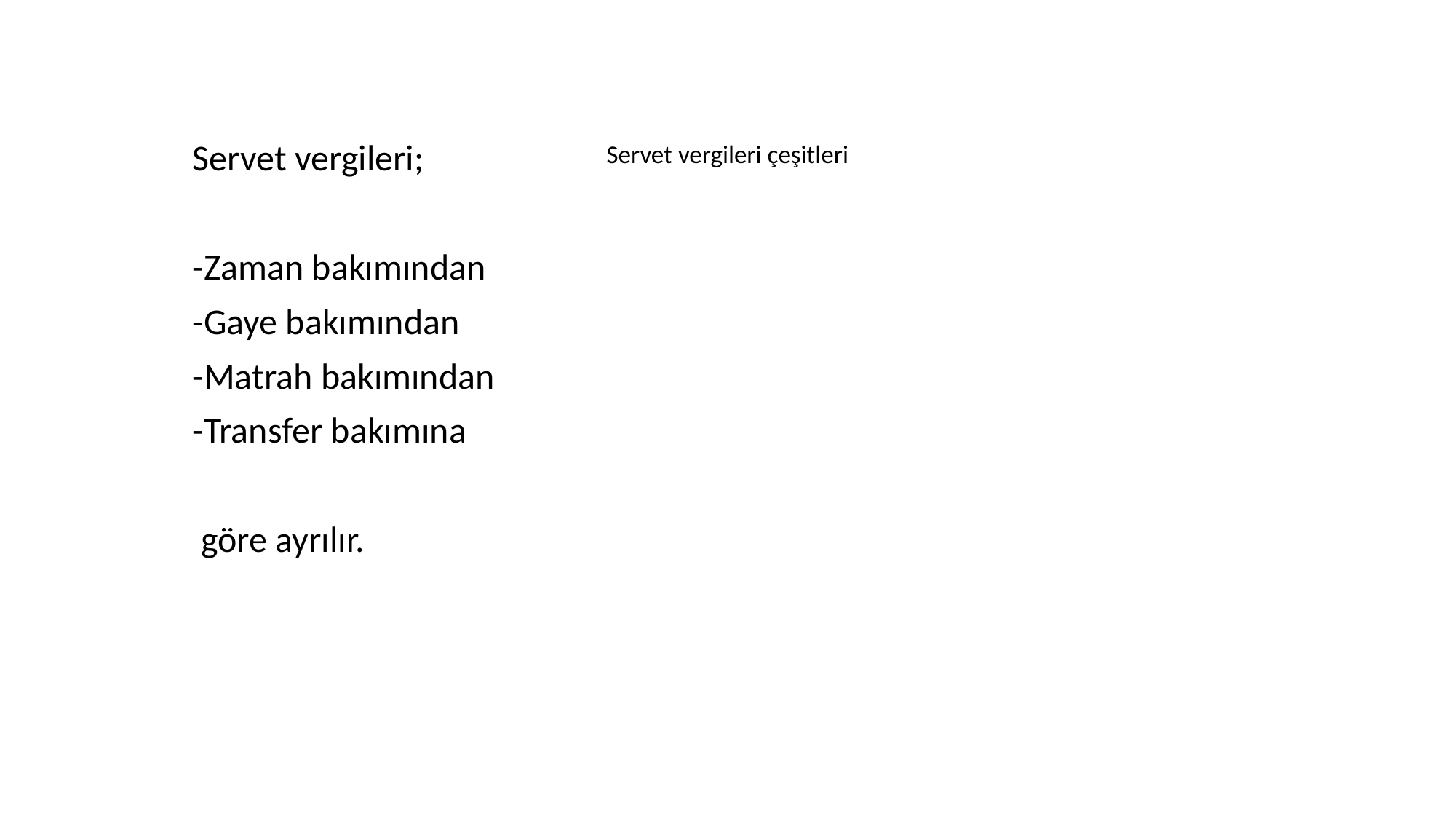

# Servet vergileri çeşitleri
Servet vergileri;

-Zaman bakımından
-Gaye bakımından
-Matrah bakımından
-Transfer bakımına

 göre ayrılır.